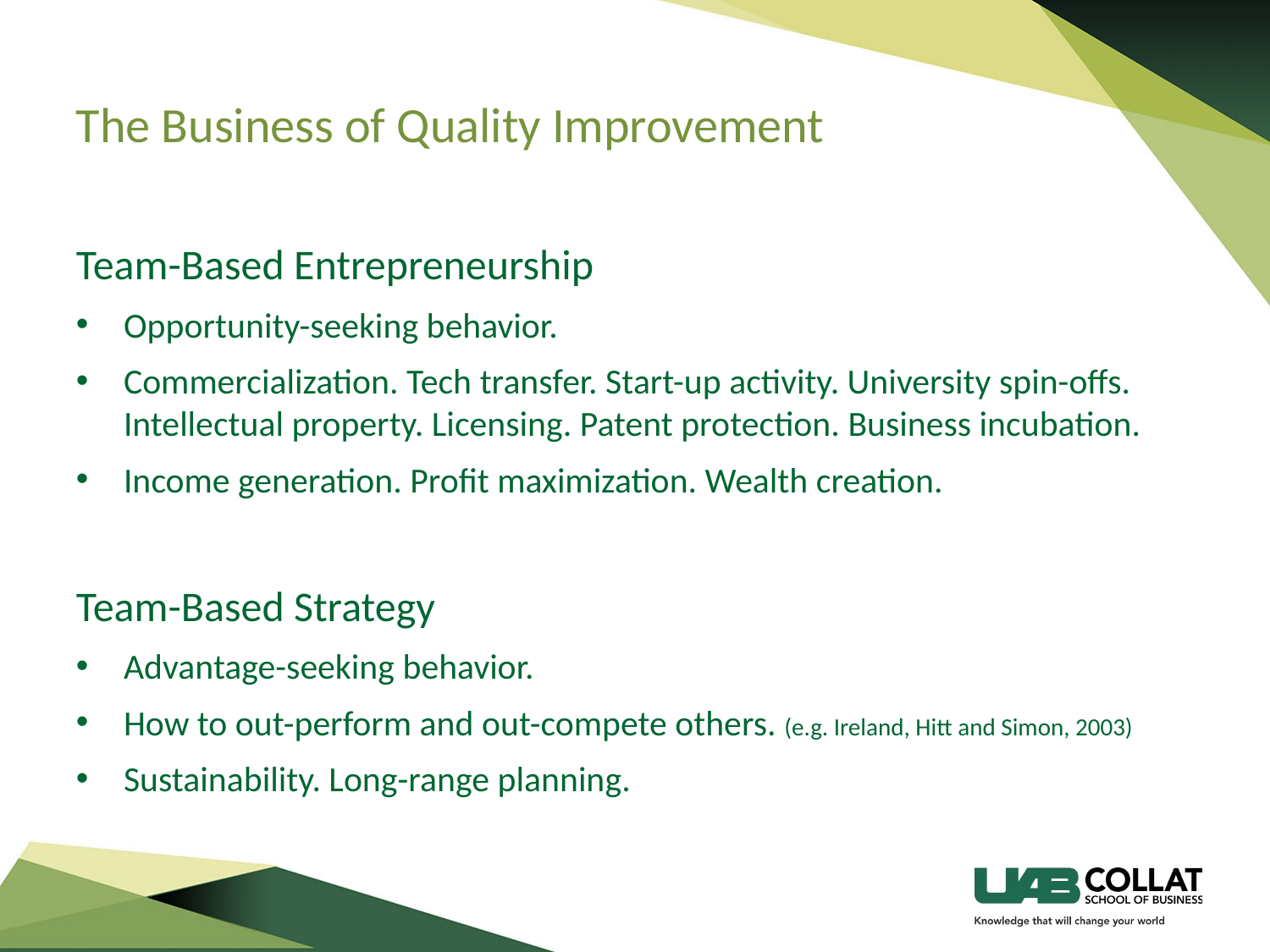

# The Business of Quality Improvement
Team-Based Entrepreneurship
Opportunity-seeking behavior.
Commercialization. Tech transfer. Start-up activity. University spin-offs. Intellectual property. Licensing. Patent protection. Business incubation.
Income generation. Profit maximization. Wealth creation.

Team-Based Strategy
Advantage-seeking behavior.
How to out-perform and out-compete others. (e.g. Ireland, Hitt and Simon, 2003)
Sustainability. Long-range planning.